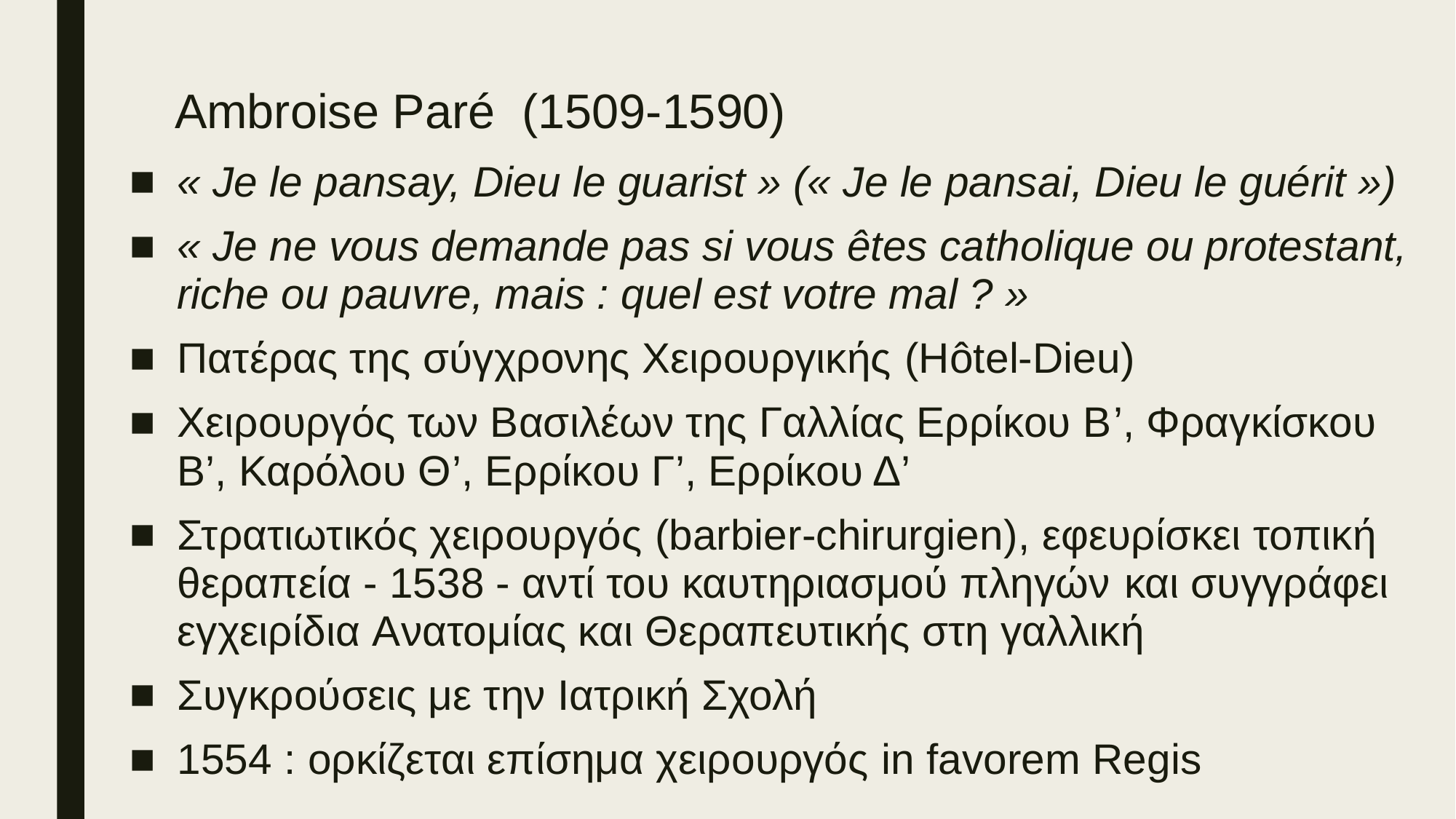

# Ambroise Paré  (1509-1590)
« Je le pansay, Dieu le guarist » (« Je le pansai, Dieu le guérit »)
« Je ne vous demande pas si vous êtes catholique ou protestant, riche ou pauvre, mais : quel est votre mal ? »
Πατέρας της σύγχρονης Χειρουργικής (Hôtel-Dieu)
Χειρουργός των Βασιλέων της Γαλλίας Ερρίκου Β’, Φραγκίσκου Β’, Καρόλου Θ’, Ερρίκου Γ’, Ερρίκου Δ’
Στρατιωτικός χειρουργός (barbier-chirurgien), εφευρίσκει τοπική θεραπεία - 1538 - αντί του καυτηριασμού πληγών και συγγράφει εγχειρίδια Aνατομίας και Θεραπευτικής στη γαλλική
Συγκρούσεις με την Ιατρική Σχολή
1554 : ορκίζεται επίσημα χειρουργός in favorem Regis